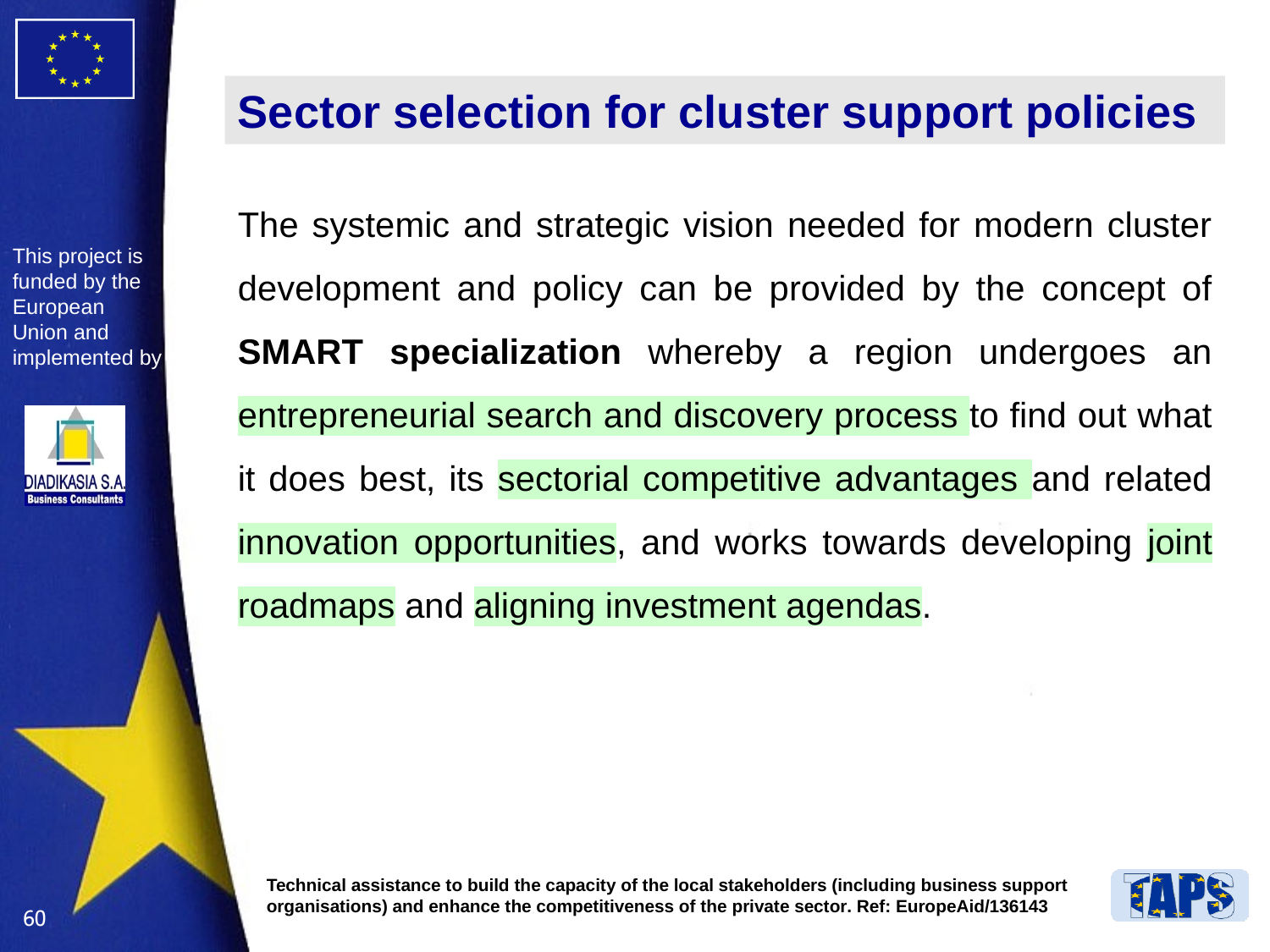

# Sector selection for cluster support policies
The systemic and strategic vision needed for modern cluster development and policy can be provided by the concept of SMART specialization whereby a region undergoes an entrepreneurial search and discovery process to find out what it does best, its sectorial competitive advantages and related innovation opportunities, and works towards developing joint roadmaps and aligning investment agendas.